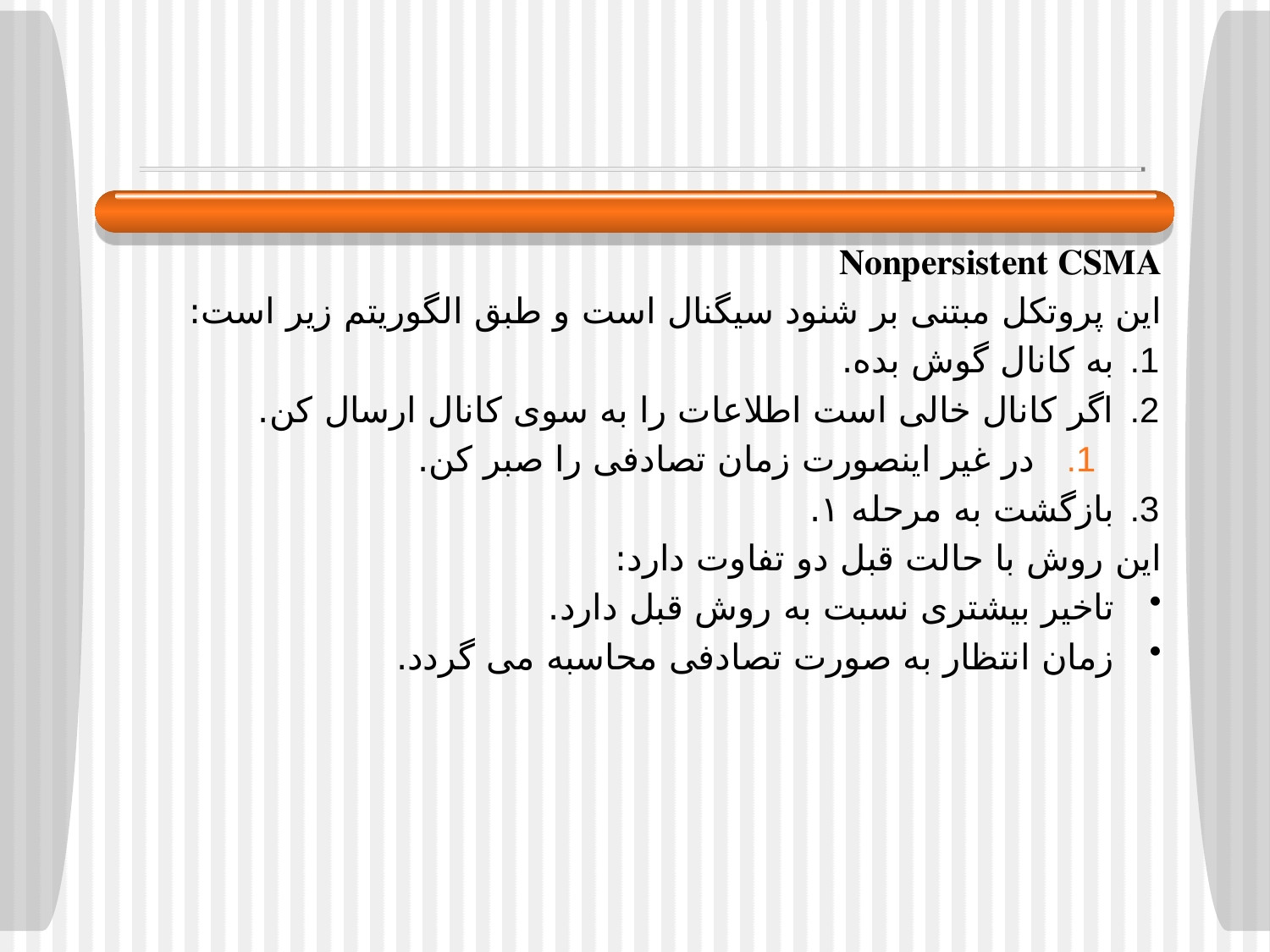

# Nonpersistent CSMA
این پروتکل مبتنی بر شنود سیگنال است و طبق الگوریتم زیر است:
به کانال گوش بده.
اگر کانال خالی است اطلاعات را به سوی کانال ارسال کن.
در غیر اینصورت زمان تصادفی را صبر کن.
بازگشت به مرحله ۱.
این روش با حالت قبل دو تفاوت دارد:
تاخیر بیشتری نسبت به روش قبل دارد.
زمان انتظار به صورت تصادفی محاسبه می گردد.